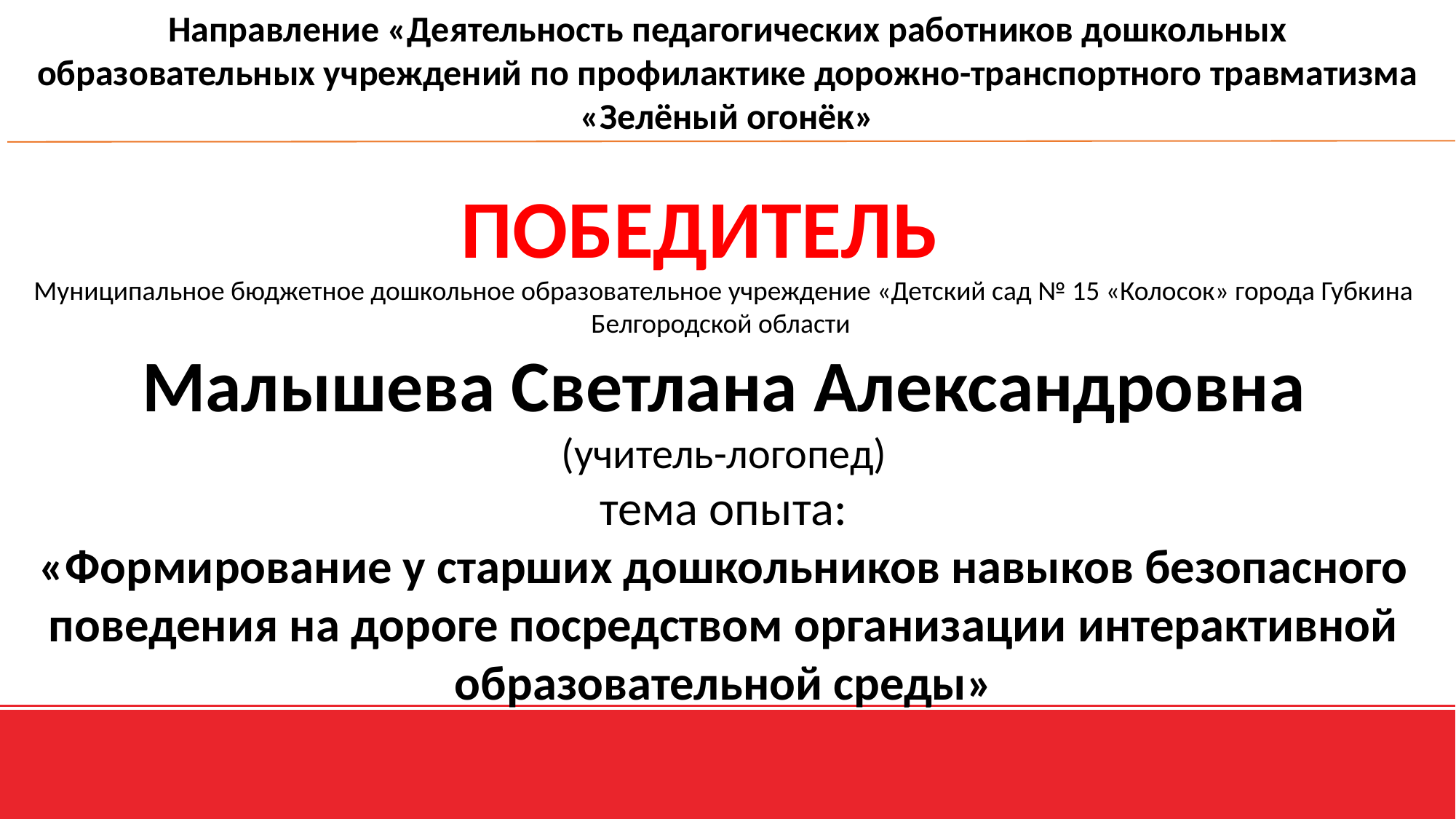

Направление «Деятельность педагогических работников дошкольных образовательных учреждений по профилактике дорожно-транспортного травматизма «Зелёный огонёк»
ПОБЕДИТЕЛЬ
Муниципальное бюджетное дошкольное образовательное учреждение «Детский сад № 15 «Колосок» города Губкина Белгородской области
Малышева Светлана Александровна
(учитель-логопед)
тема опыта:
«Формирование у старших дошкольников навыков безопасного поведения на дороге посредством организации интерактивной образовательной среды»